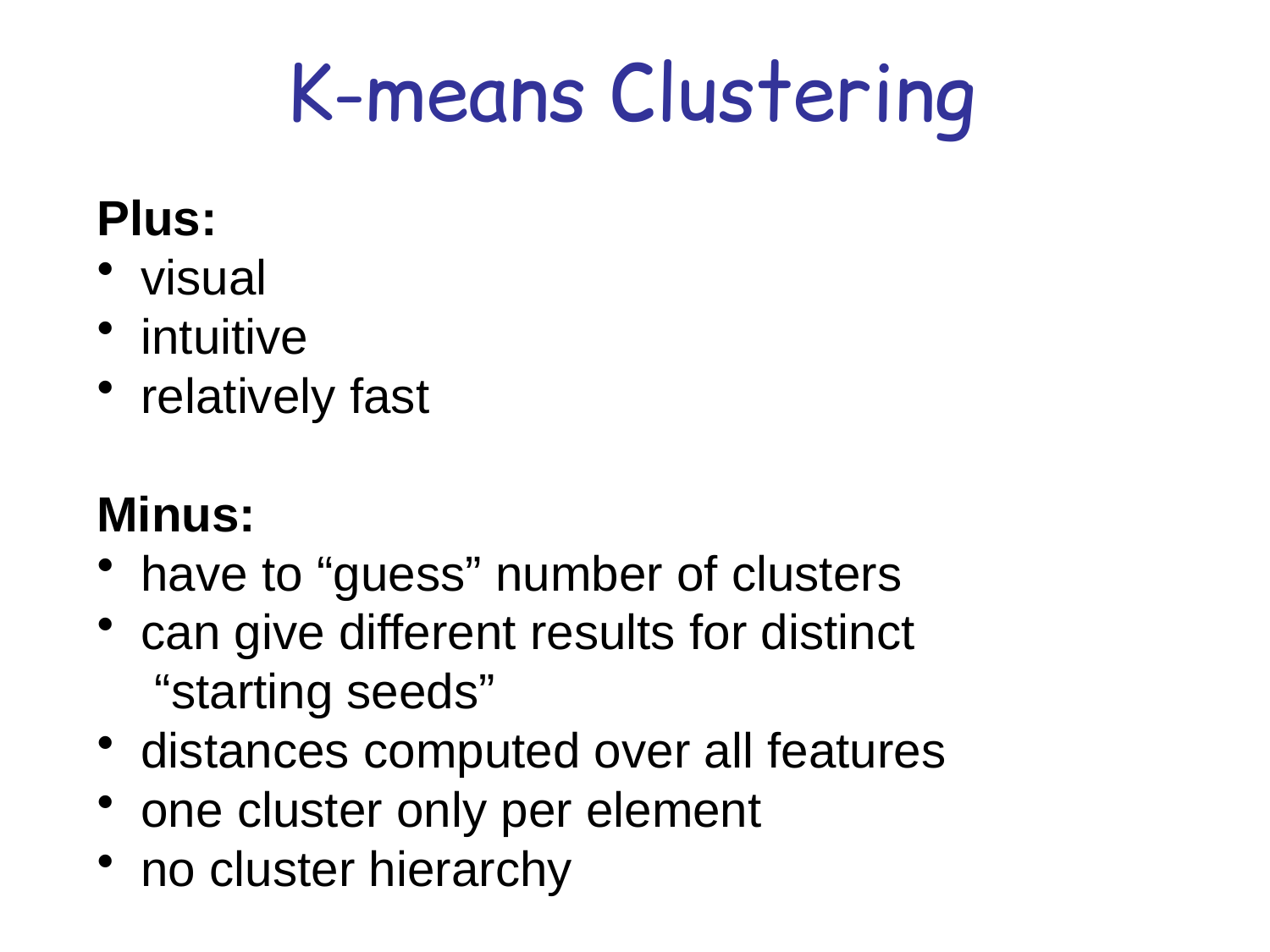

K-means Clustering
Plus:
 visual
 intuitive
 relatively fast
Minus:
 have to “guess” number of clusters
 can give different results for distinct
  “starting seeds”
 distances computed over all features
 one cluster only per element
 no cluster hierarchy